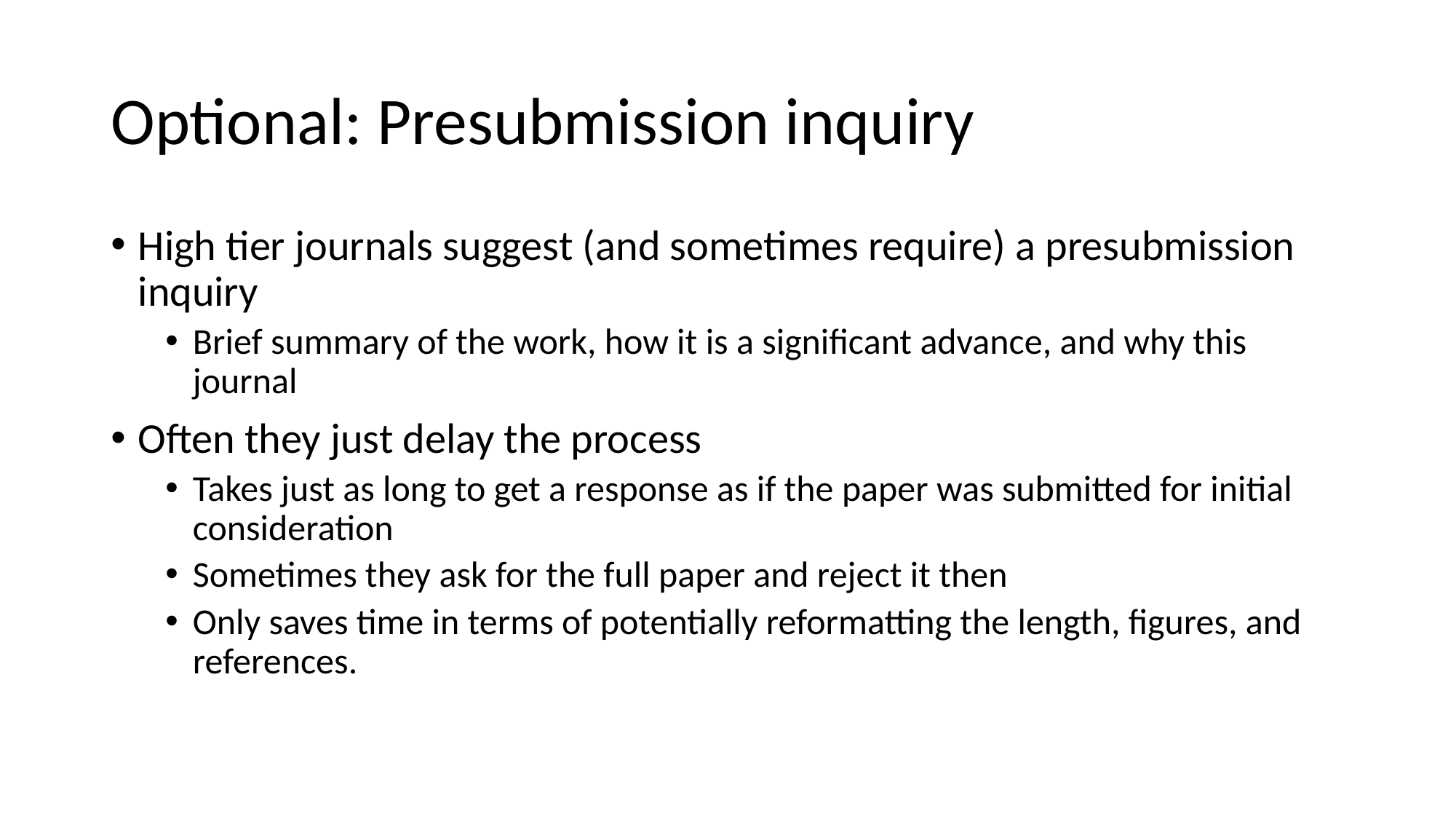

# Optional: Presubmission inquiry
High tier journals suggest (and sometimes require) a presubmission inquiry
Brief summary of the work, how it is a significant advance, and why this journal
Often they just delay the process
Takes just as long to get a response as if the paper was submitted for initial consideration
Sometimes they ask for the full paper and reject it then
Only saves time in terms of potentially reformatting the length, figures, and references.